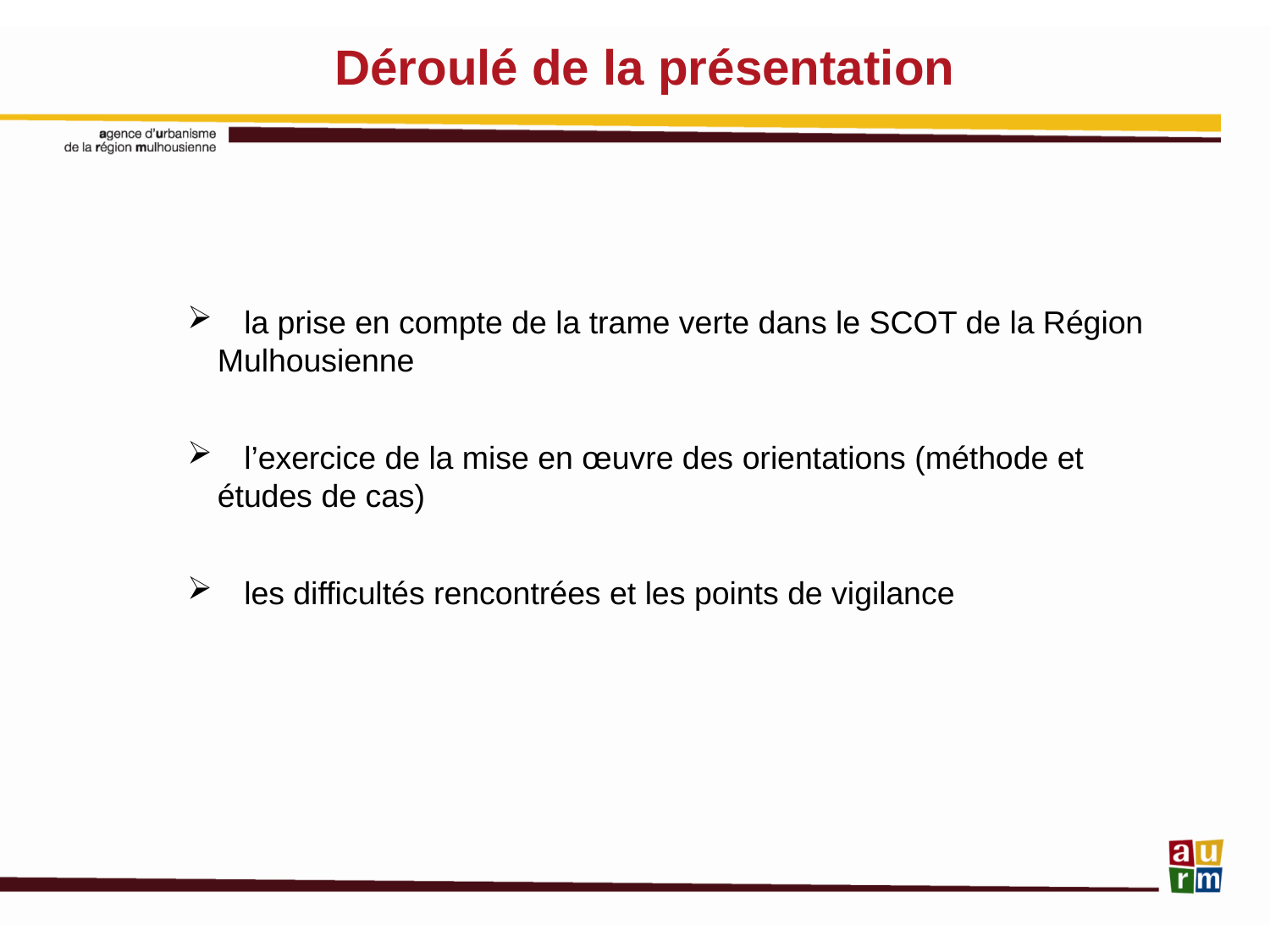

Déroulé de la présentation
   la prise en compte de la trame verte dans le SCOT de la Région Mulhousienne

   l’exercice de la mise en œuvre des orientations (méthode et études de cas)

   les difficultés rencontrées et les points de vigilance